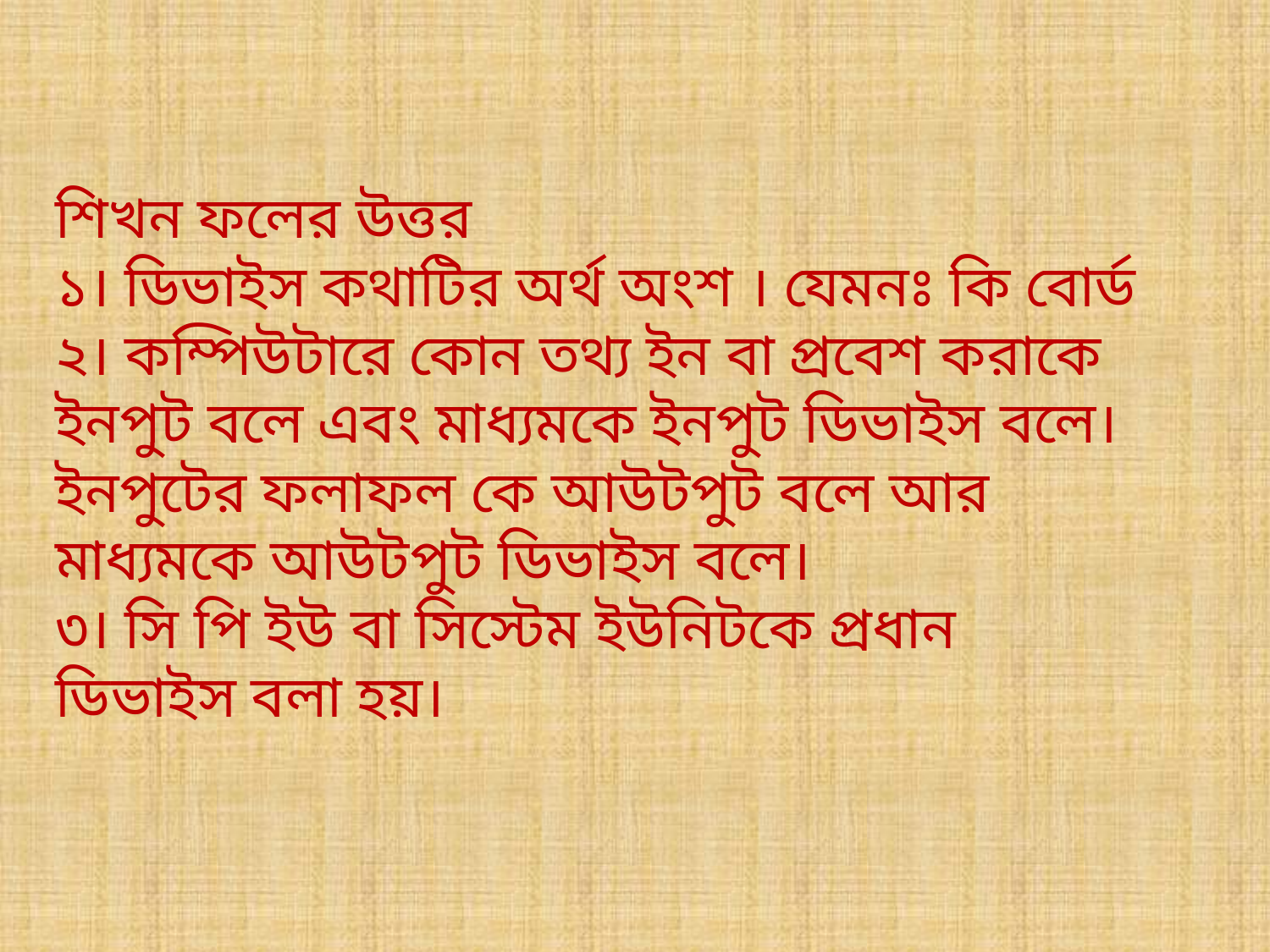

# শিখন ফলের উত্তর ১। ডিভাইস কথাটির অর্থ অংশ । যেমনঃ কি বোর্ড ২। কম্পিউটারে কোন তথ্য ইন বা প্রবেশ করাকে ইনপুট বলে এবং মাধ্যমকে ইনপুট ডিভাইস বলে। ইনপুটের ফলাফল কে আউটপুট বলে আর মাধ্যমকে আউটপুট ডিভাইস বলে। ৩। সি পি ইউ বা সিস্টেম ইউনিটকে প্রধান ডিভাইস বলা হয়।